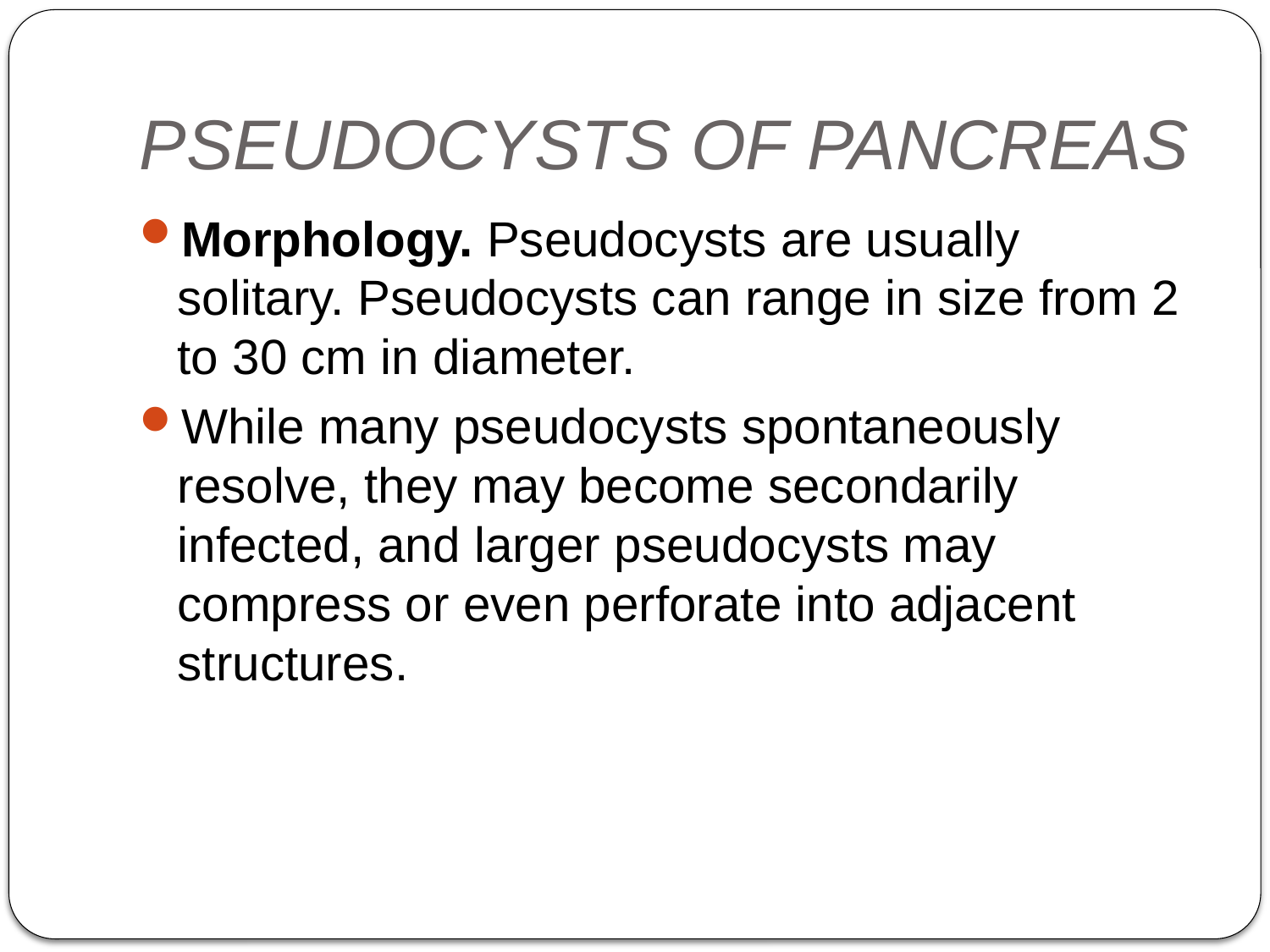

# PSEUDOCYSTS OF PANCREAS
Morphology. Pseudocysts are usually solitary. Pseudocysts can range in size from 2 to 30 cm in diameter.
While many pseudocysts spontaneously resolve, they may become secondarily infected, and larger pseudocysts may compress or even perforate into adjacent structures.